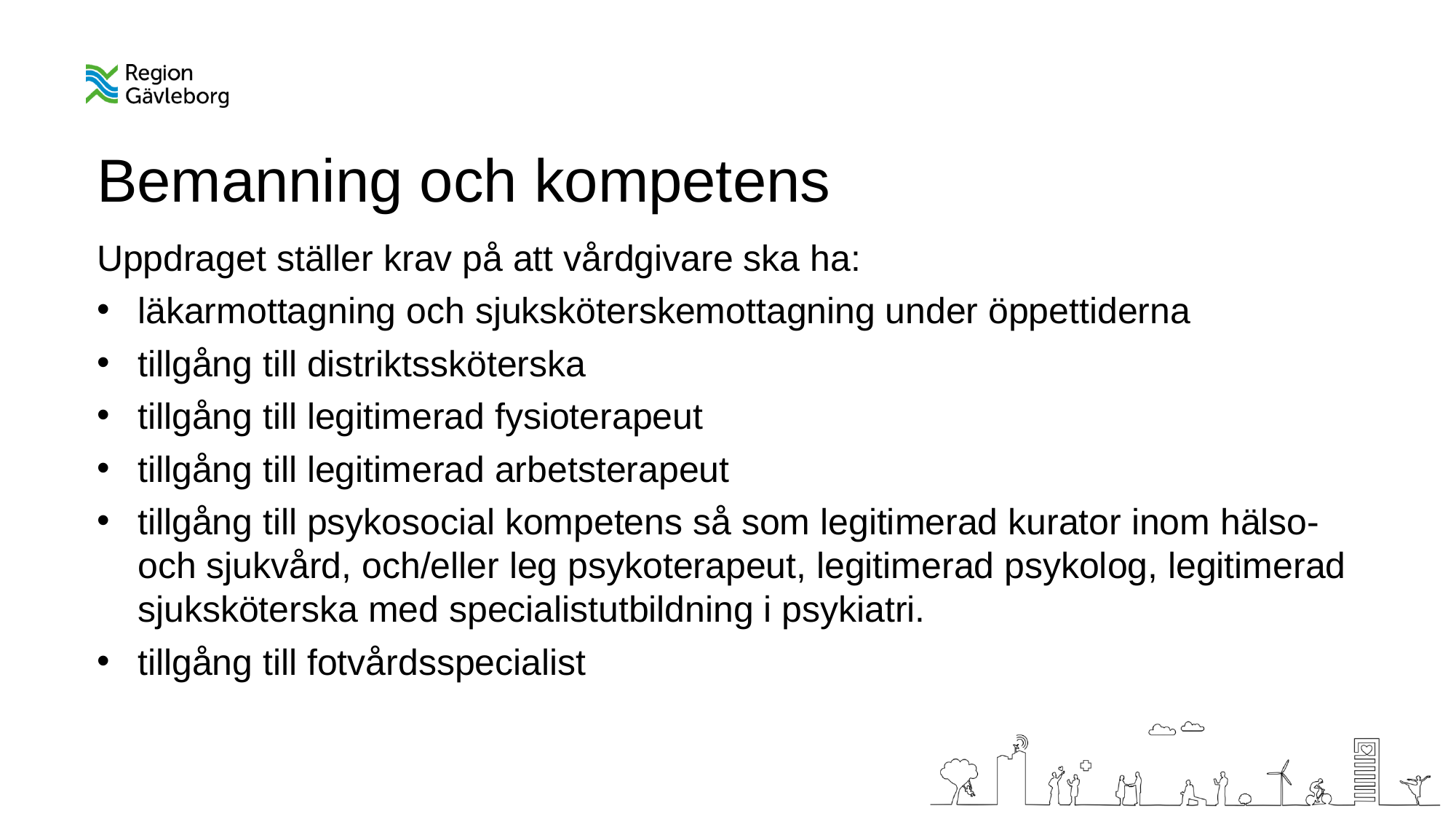

# Bemanning och kompetens
Uppdraget ställer krav på att vårdgivare ska ha:
läkarmottagning och sjuksköterskemottagning under öppettiderna
tillgång till distriktssköterska
tillgång till legitimerad fysioterapeut
tillgång till legitimerad arbetsterapeut
tillgång till psykosocial kompetens så som legitimerad kurator inom hälso-och sjukvård, och/eller leg psykoterapeut, legitimerad psykolog, legitimerad sjuksköterska med specialistutbildning i psykiatri.
tillgång till fotvårdsspecialist